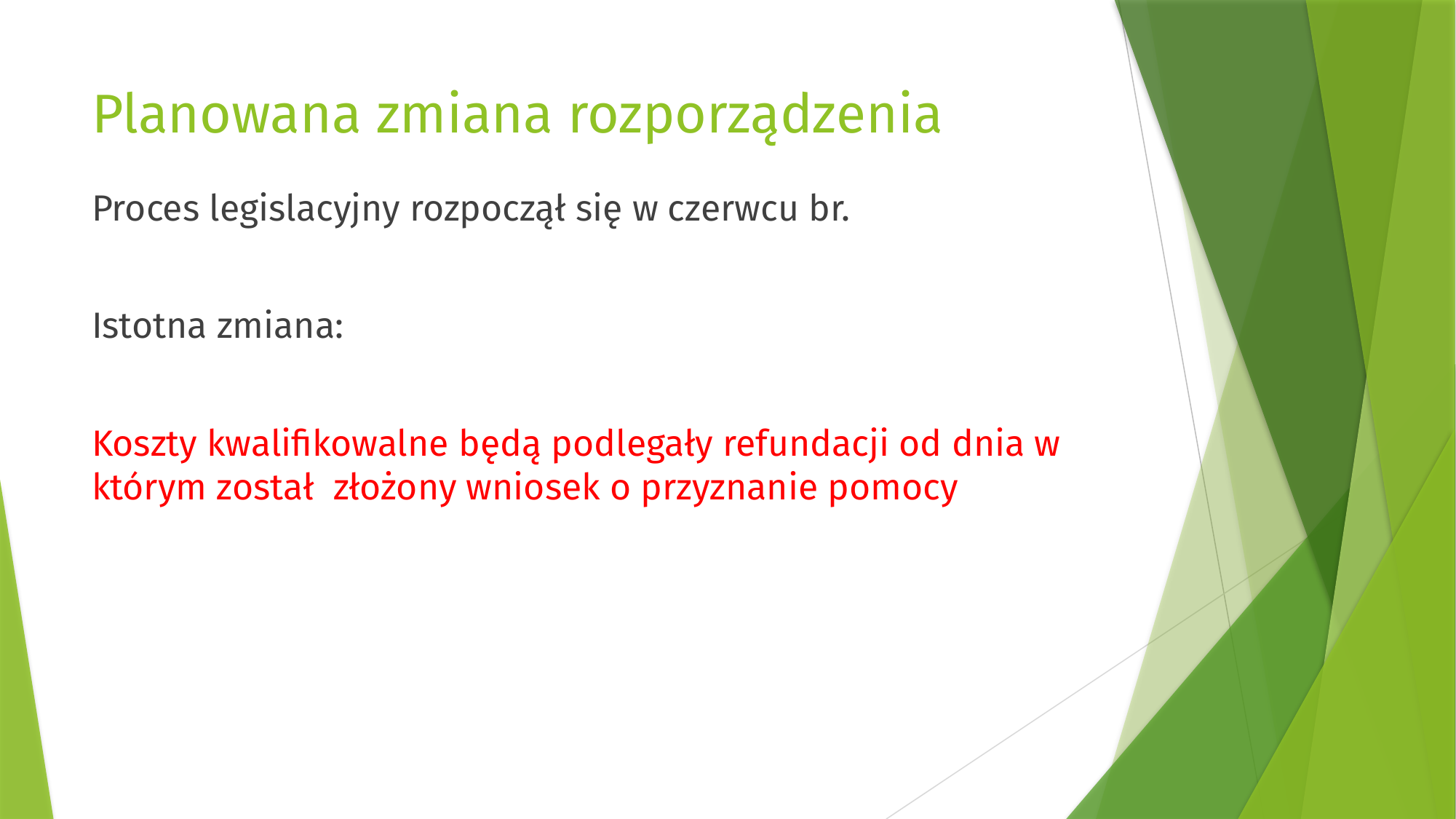

# Planowana zmiana rozporządzenia
Proces legislacyjny rozpoczął się w czerwcu br.

Istotna zmiana:

Koszty kwalifikowalne będą podlegały refundacji od dnia w którym został  złożony wniosek o przyznanie pomocy